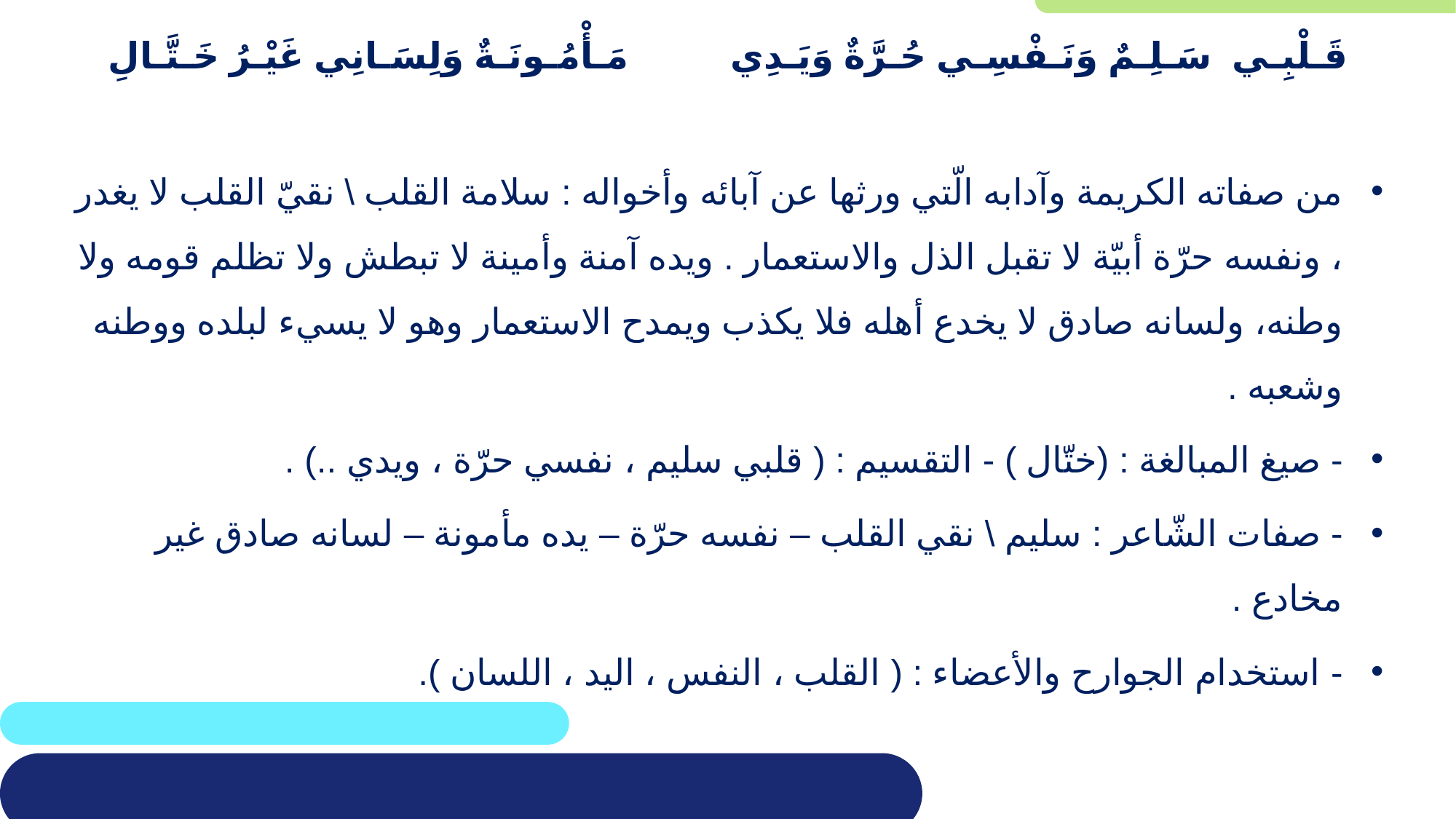

# قَـلْبِـي سَـلِـمٌ وَنَـفْسِـي حُـرَّةٌ وَيَـدِي          مَـأْمُـونَـةٌ وَلِسَـانِي غَيْـرُ خَـتَّـالِ
من صفاته الكريمة وآدابه الّتي ورثها عن آبائه وأخواله : سلامة القلب \ نقيّ القلب لا يغدر ، ونفسه حرّة أبيّة لا تقبل الذل والاستعمار . ويده آمنة وأمينة لا تبطش ولا تظلم قومه ولا وطنه، ولسانه صادق لا يخدع أهله فلا يكذب ويمدح الاستعمار وهو لا يسيء لبلده ووطنه وشعبه .
- صيغ المبالغة : (ختّال ) - التقسيم : ( قلبي سليم ، نفسي حرّة ، ويدي ..) .
- صفات الشّاعر : سليم \ نقي القلب – نفسه حرّة – يده مأمونة – لسانه صادق غير مخادع .
- استخدام الجوارح والأعضاء : ( القلب ، النفس ، اليد ، اللسان ).